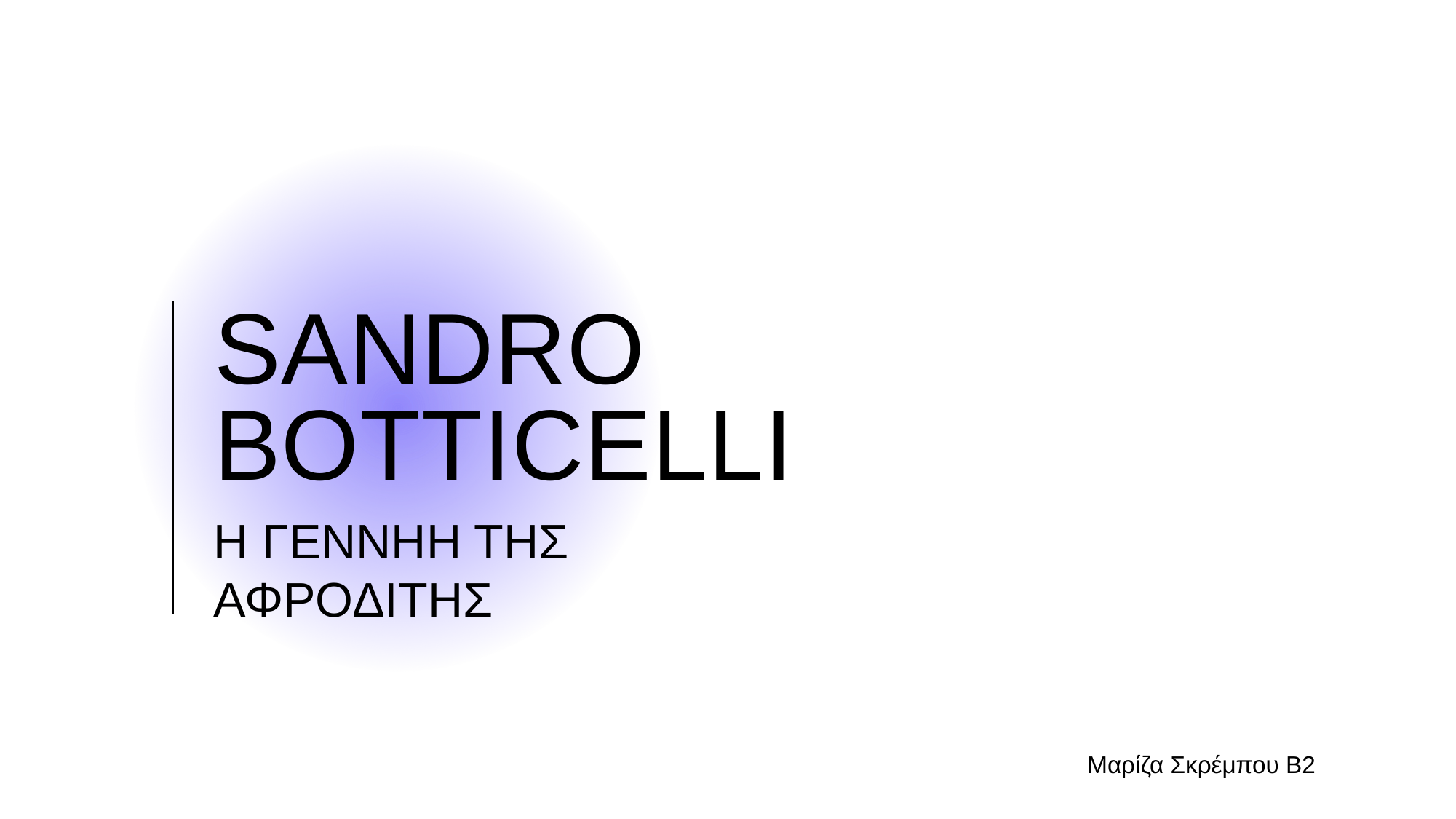

# SANDRO BOTTICELLI
Η ΓΕΝΝΗΗ ΤΗΣ ΑΦΡΟΔΙΤΗΣ
Μαρίζα Σκρέμπου Β2